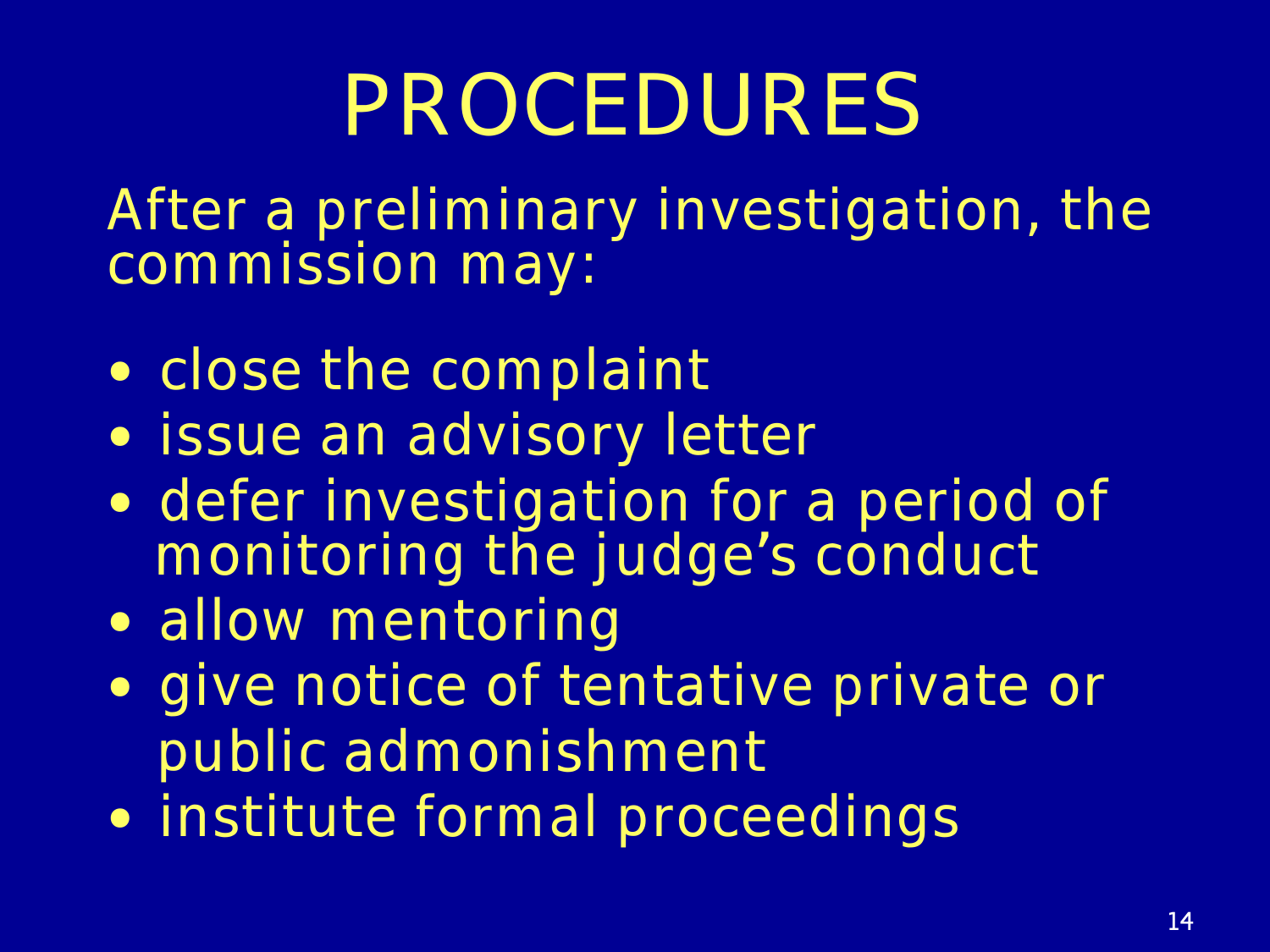

# PROCEDURES
After a preliminary investigation, the commission may:

• close the complaint
• issue an advisory letter
• defer investigation for a period of monitoring the judge’s conduct
• allow mentoring
• give notice of tentative private or
   public admonishment
• institute formal proceedings
14